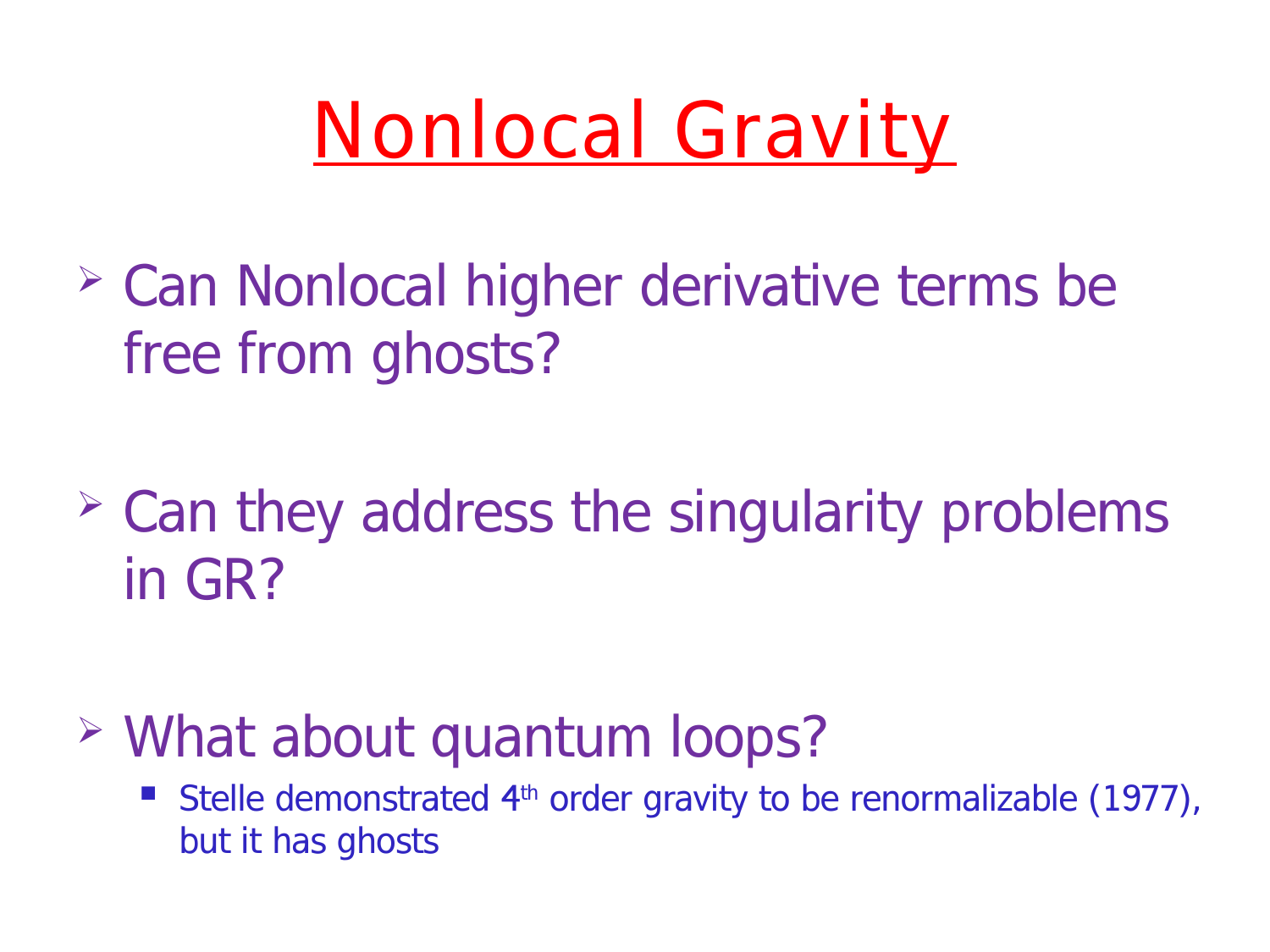

# Nonlocal Gravity
Can Nonlocal higher derivative terms be free from ghosts?

Can they address the singularity problems in GR?

What about quantum loops?
Stelle demonstrated 4th order gravity to be renormalizable (1977),  but it has ghosts